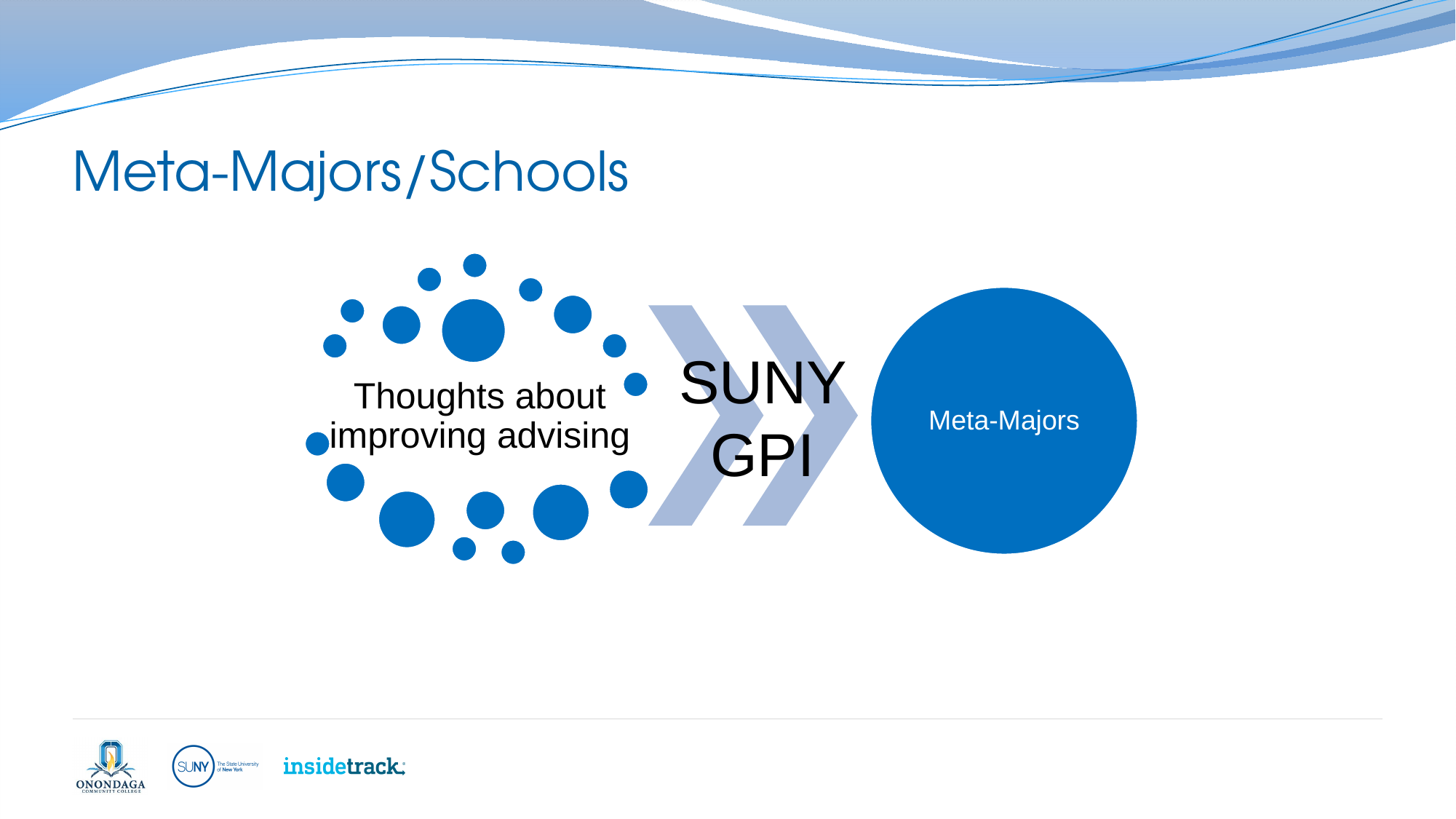

# Meta-Majors/Schools

Meta-Majors

Thoughts about improving advising

SUNY GPI